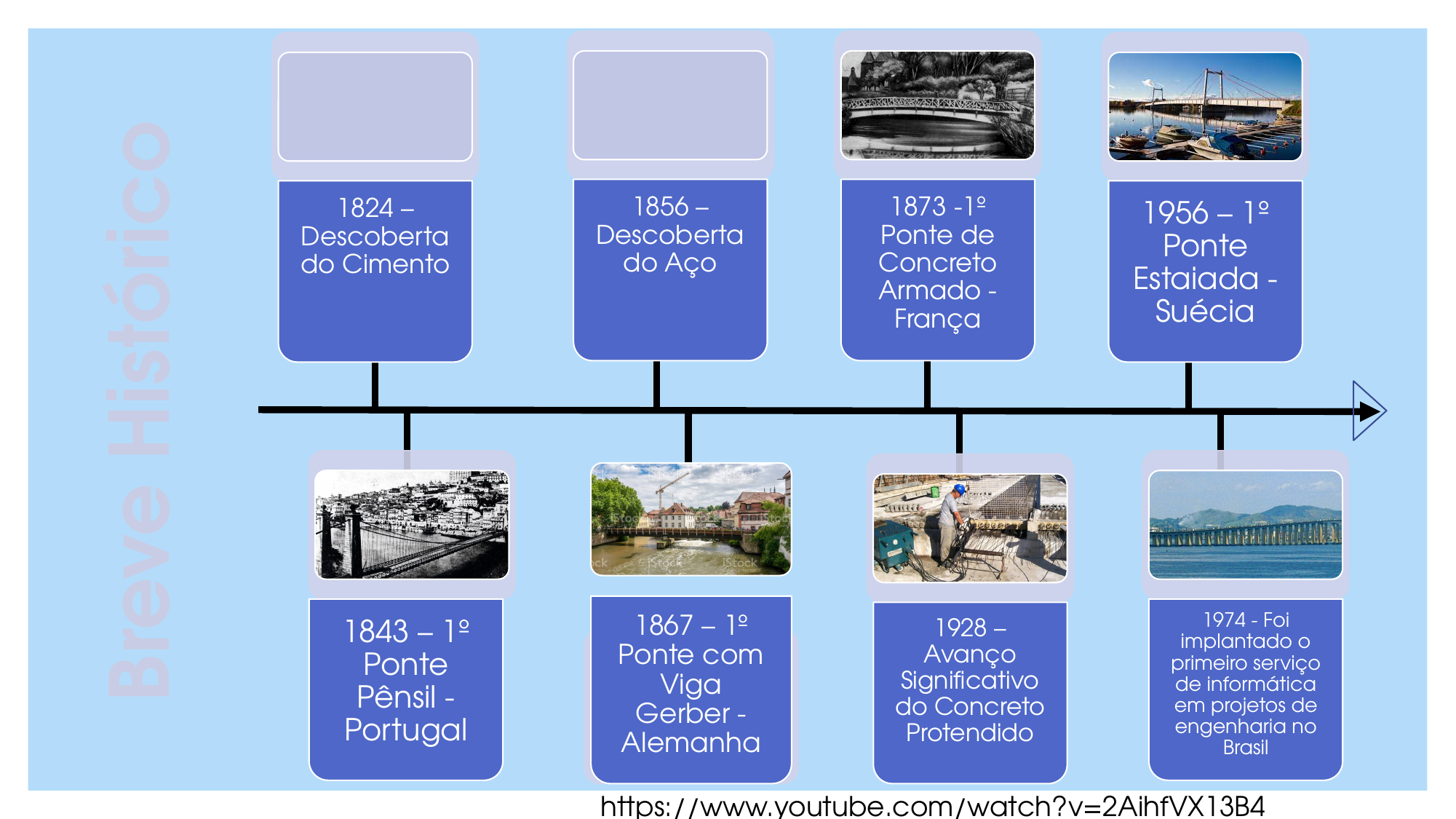

1873 -1º Ponte de Concreto Armado - França
1856 – Descoberta do Aço
1956 – 1º Ponte Estaiada - Suécia
1824 – Descoberta do Cimento
Breve Histórico

1867 – 1º Ponte com Viga Gerber - Alemanha
1843 – 1º Ponte Pênsil - Portugal
1974 - Foi implantado o primeiro serviço de informática em projetos de engenharia no Brasil
1928 – Avanço Significativo do Concreto Protendido
https://www.youtube.com/watch?v=2AihfVX13B4